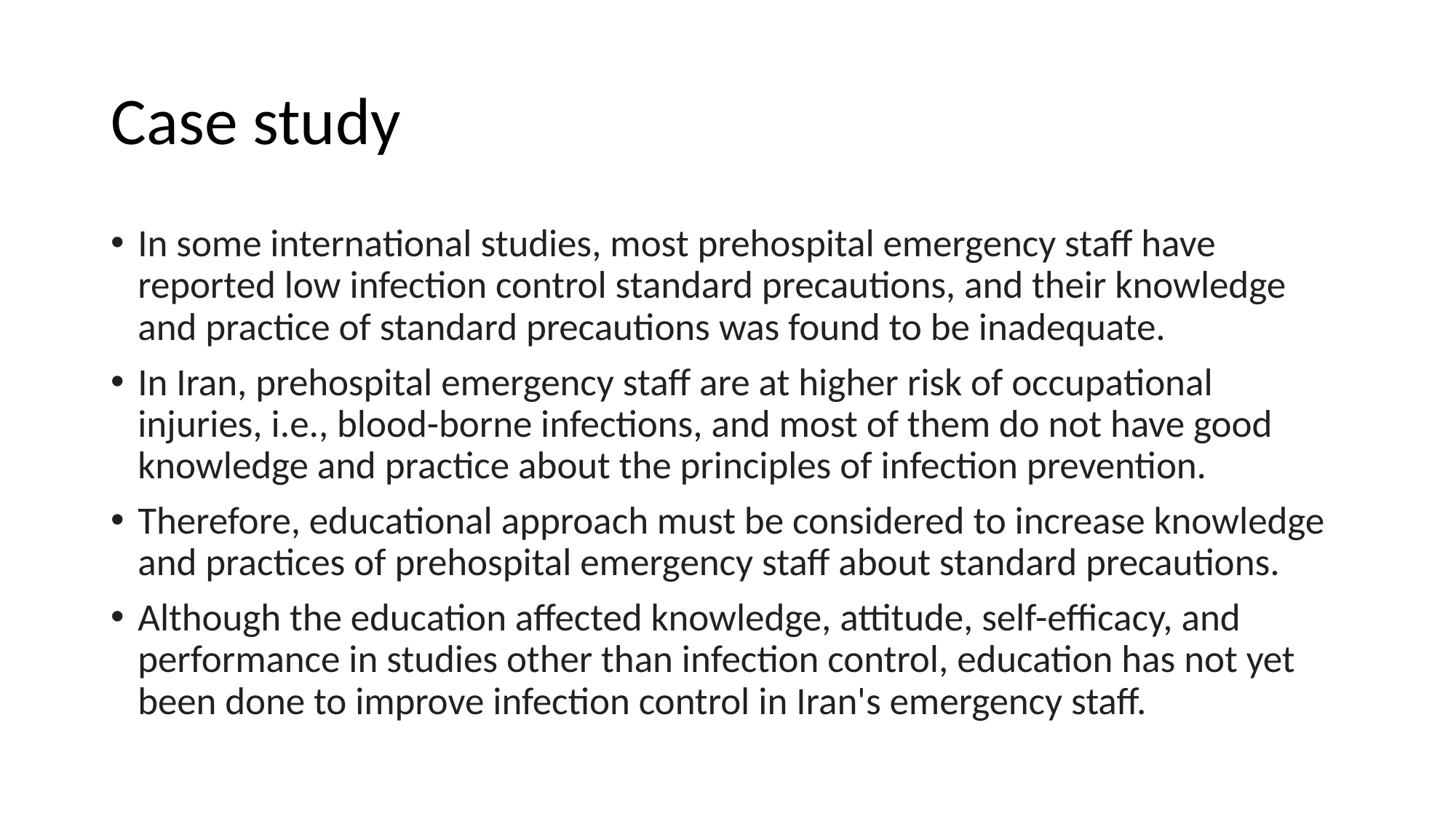

# Case study
In some international studies, most prehospital emergency staff have reported low infection control standard precautions, and their knowledge and practice of standard precautions was found to be inadequate.
In Iran, prehospital emergency staff are at higher risk of occupational injuries, i.e., blood-borne infections, and most of them do not have good knowledge and practice about the principles of infection prevention.
Therefore, educational approach must be considered to increase knowledge and practices of prehospital emergency staff about standard precautions.
Although the education affected knowledge, attitude, self-efficacy, and performance in studies other than infection control, education has not yet been done to improve infection control in Iran's emergency staff.